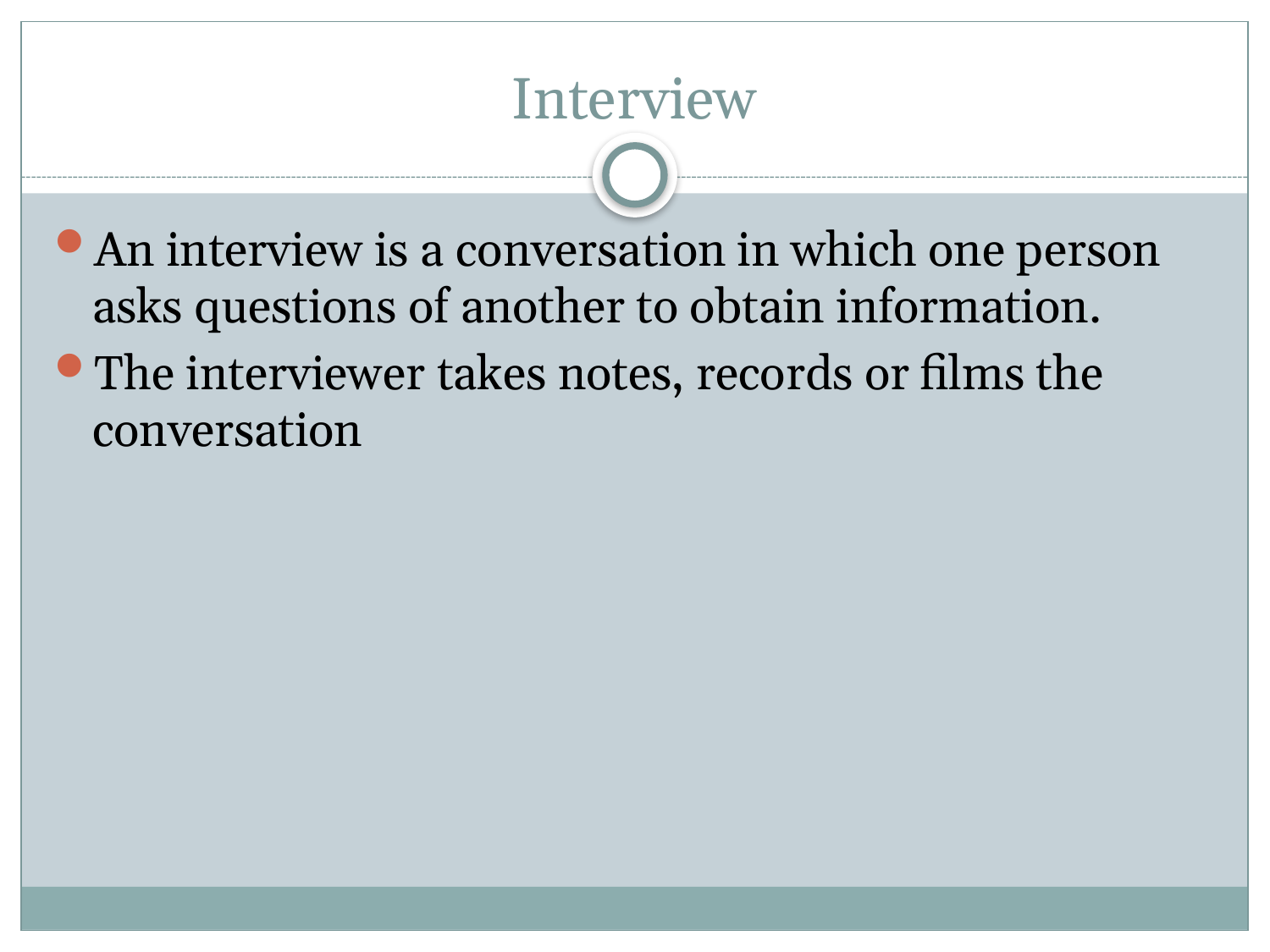

# Interview
An interview is a conversation in which one person asks questions of another to obtain information.
The interviewer takes notes, records or films the conversation